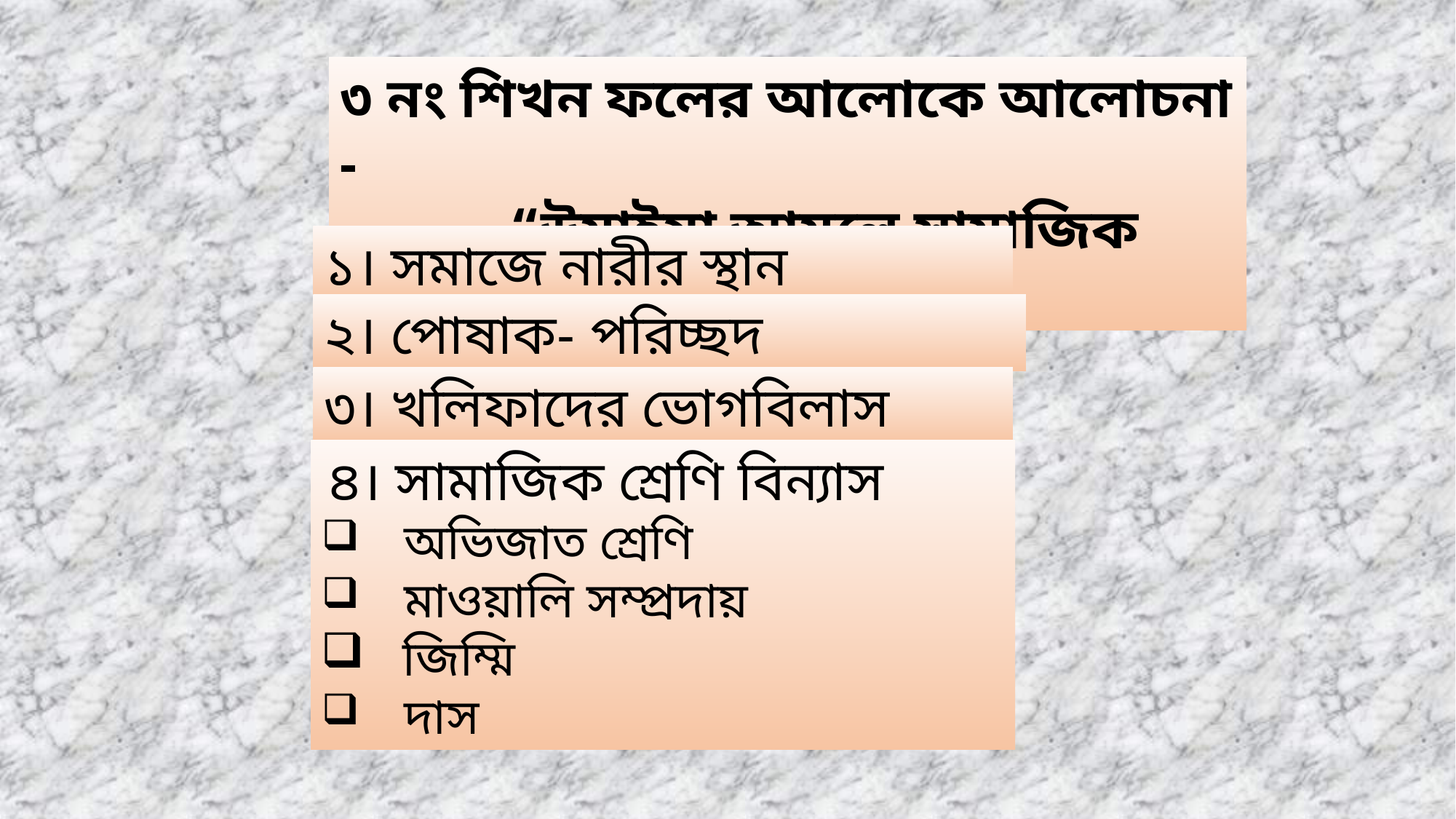

৩ নং শিখন ফলের আলোকে আলোচনা -
            “উমাইয়া আমলে সামাজিক বৈশিষ্ট্য”
১। সমাজে নারীর স্থান
২। পোষাক- পরিচ্ছদ
৩। খলিফাদের ভোগবিলাস
 ৪। সামাজিক শ্রেণি বিন্যাস
    অভিজাত শ্রেণি
    মাওয়ালি সম্প্রদায়
   জিম্মি
    দাস